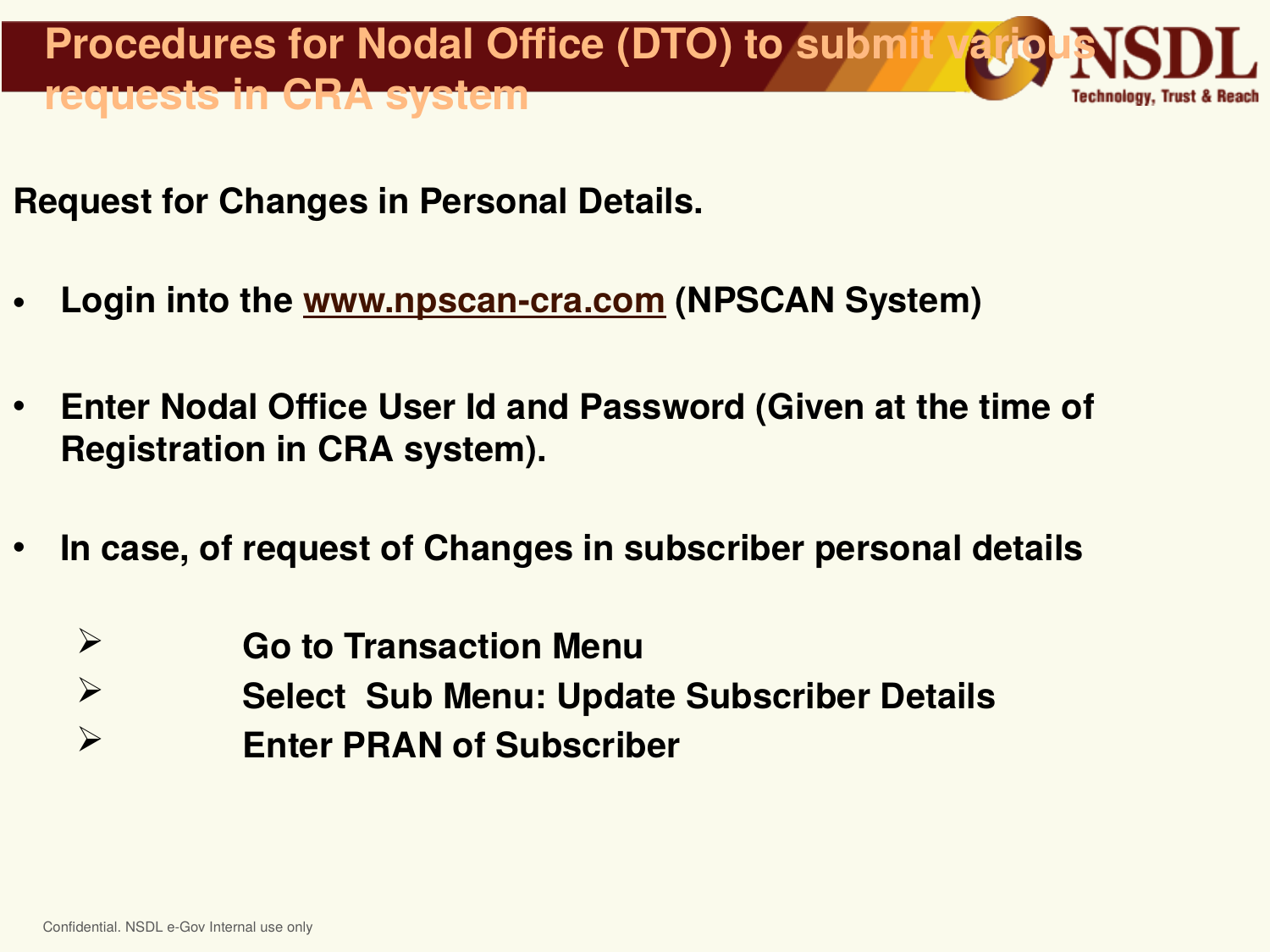

# Procedures for Nodal Office (DTO) to submit various requests in CRA system

Request for Changes in Personal Details.

Login into the www.npscan-cra.com (NPSCAN System)

Enter Nodal Office User Id and Password (Given at the time of Registration in CRA system).

In case, of request of Changes in subscriber personal details

 	Go to Transaction Menu
 	Select  Sub Menu: Update Subscriber Details
  	Enter PRAN of Subscriber